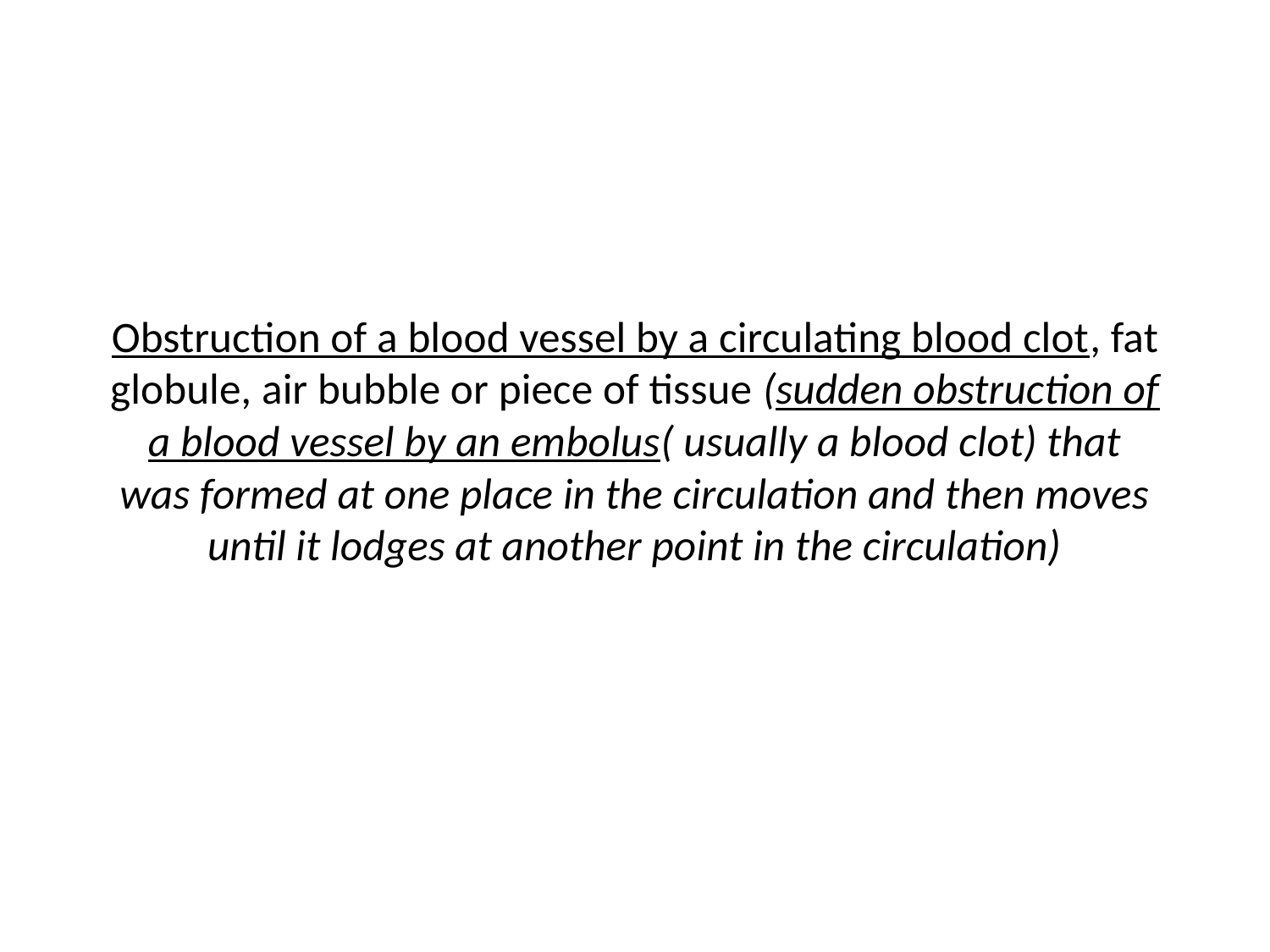

# Obstruction of a blood vessel by a circulating blood clot, fat globule, air bubble or piece of tissue (sudden obstruction of a blood vessel by an embolus( usually a blood clot) that was formed at one place in the circulation and then moves until it lodges at another point in the circulation)